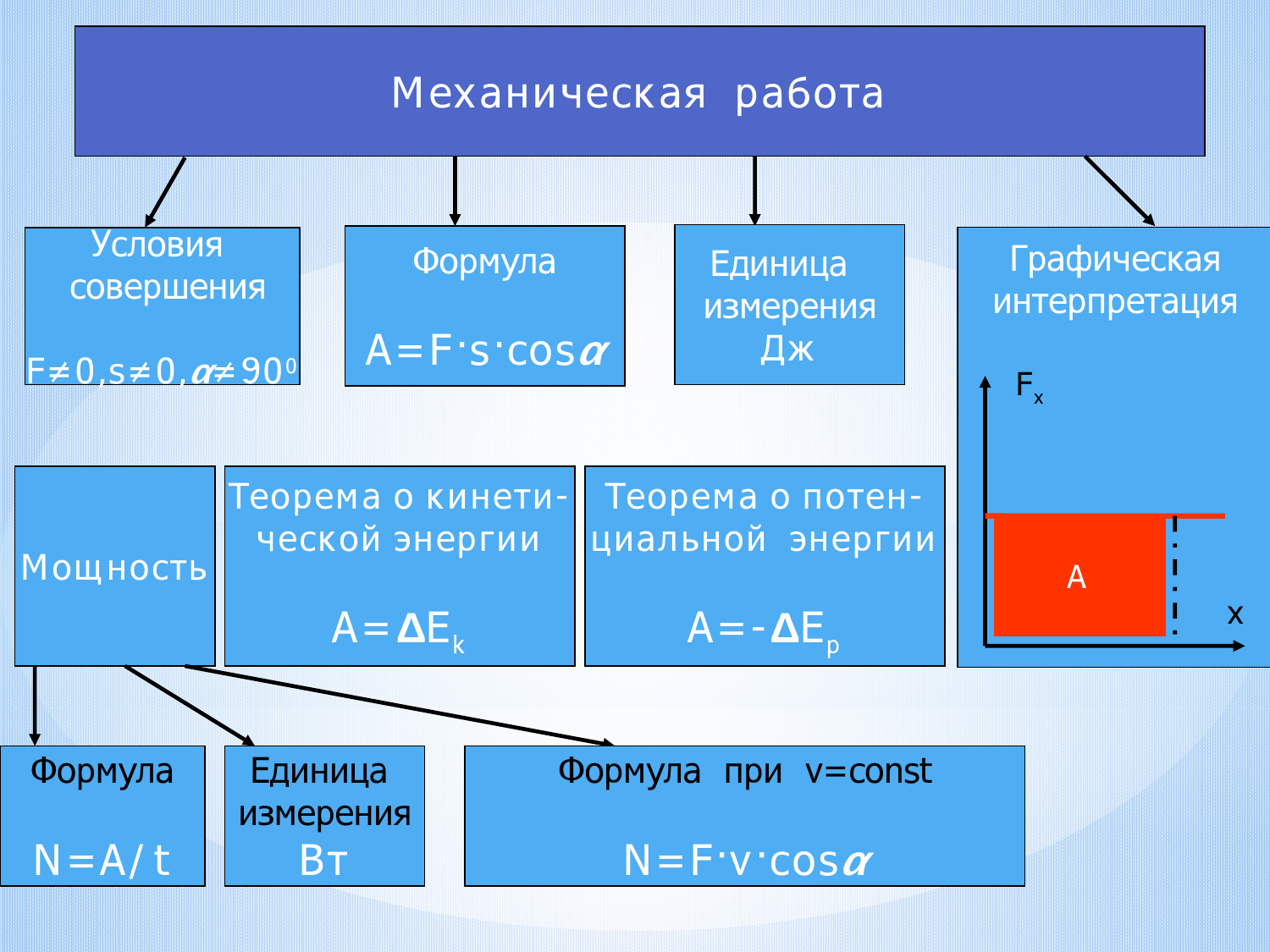

Механическая  работа

Единица
измерения
Дж
Формула

A=F·s·cosα
Условия
 совершения

F≠0,s≠0,α≠900
Графическая
интерпретация

Fx

Мощность
Теорема о кинети-
ческой энергии

A=ΔEk
Теорема о потен-
циальной  энергии

A=-ΔEp

      А

x

Единица
измерения
Вт
Формула

N=A/t
Формула  при  v=const

N=F·v·cosα